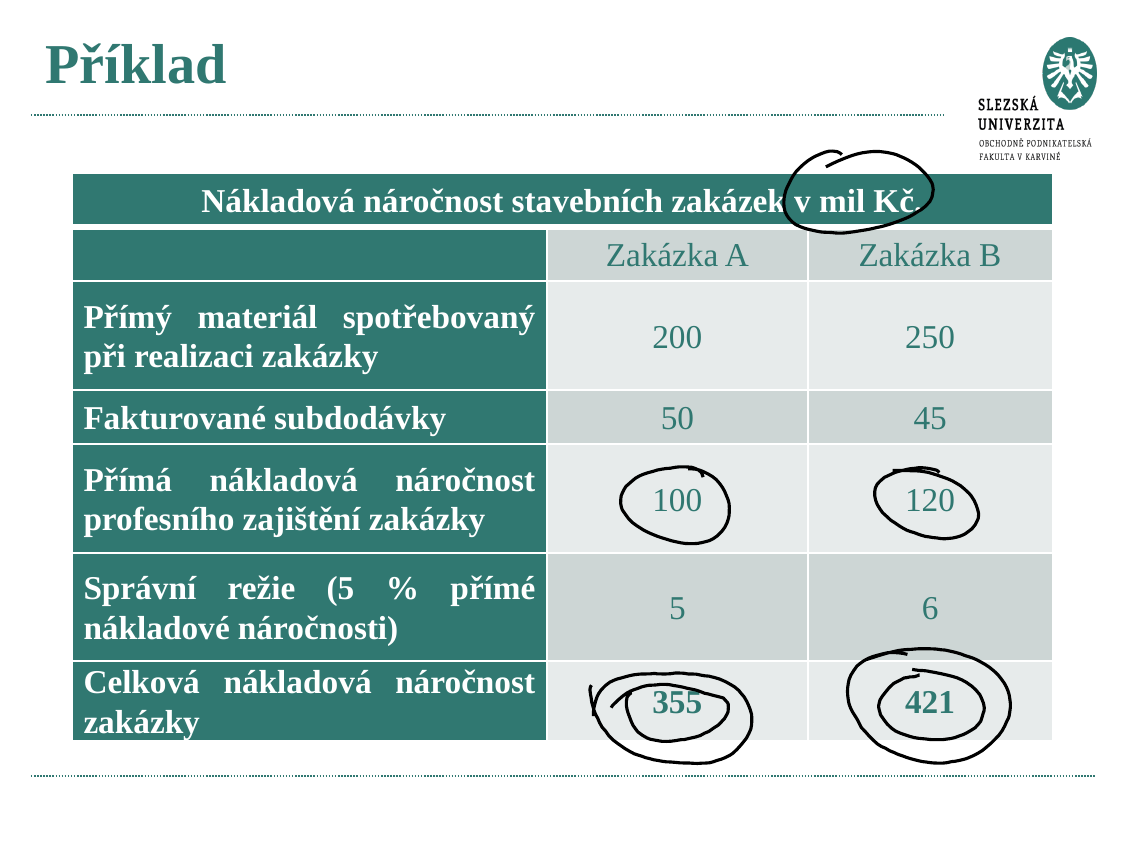

# Příklad

| Nákladová náročnost stavebních zakázek v mil Kč. |  |  |
| --- | --- | --- |
|  | Zakázka A | Zakázka B |
| Přímý materiál spotřebovaný při realizaci zakázky | 200 | 250 |
| Fakturované subdodávky | 50 | 45 |
| Přímá nákladová náročnost profesního zajištění zakázky | 100 | 120 |
| Správní režie (5 % přímé nákladové náročnosti) | 5 | 6 |
| Celková nákladová náročnost zakázky | 355 | 421 |